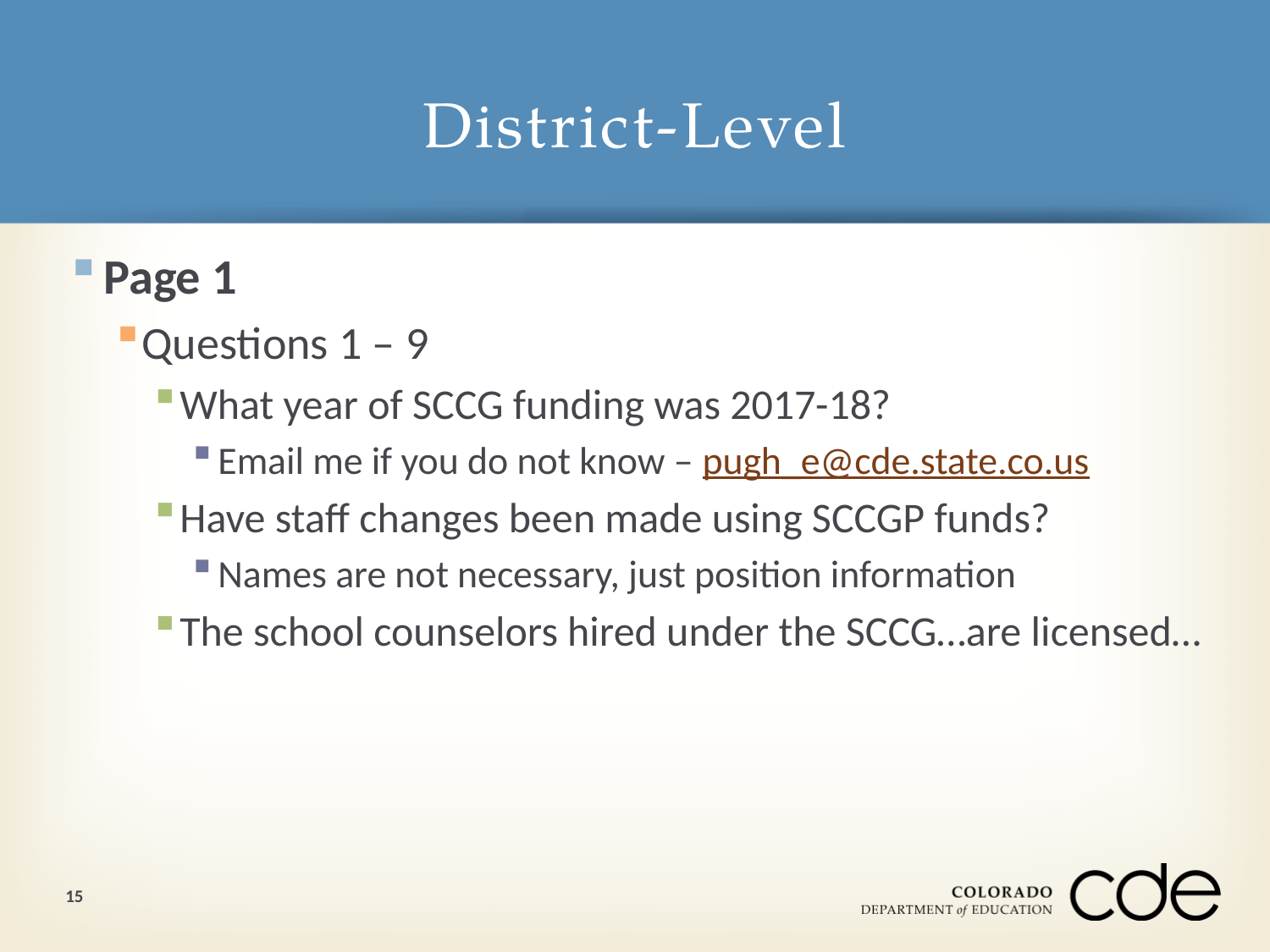

# District-Level
Page 1
Questions 1 – 9
What year of SCCG funding was 2017-18?
Email me if you do not know – pugh_e@cde.state.co.us
Have staff changes been made using SCCGP funds?
Names are not necessary, just position information
The school counselors hired under the SCCG…are licensed…

15